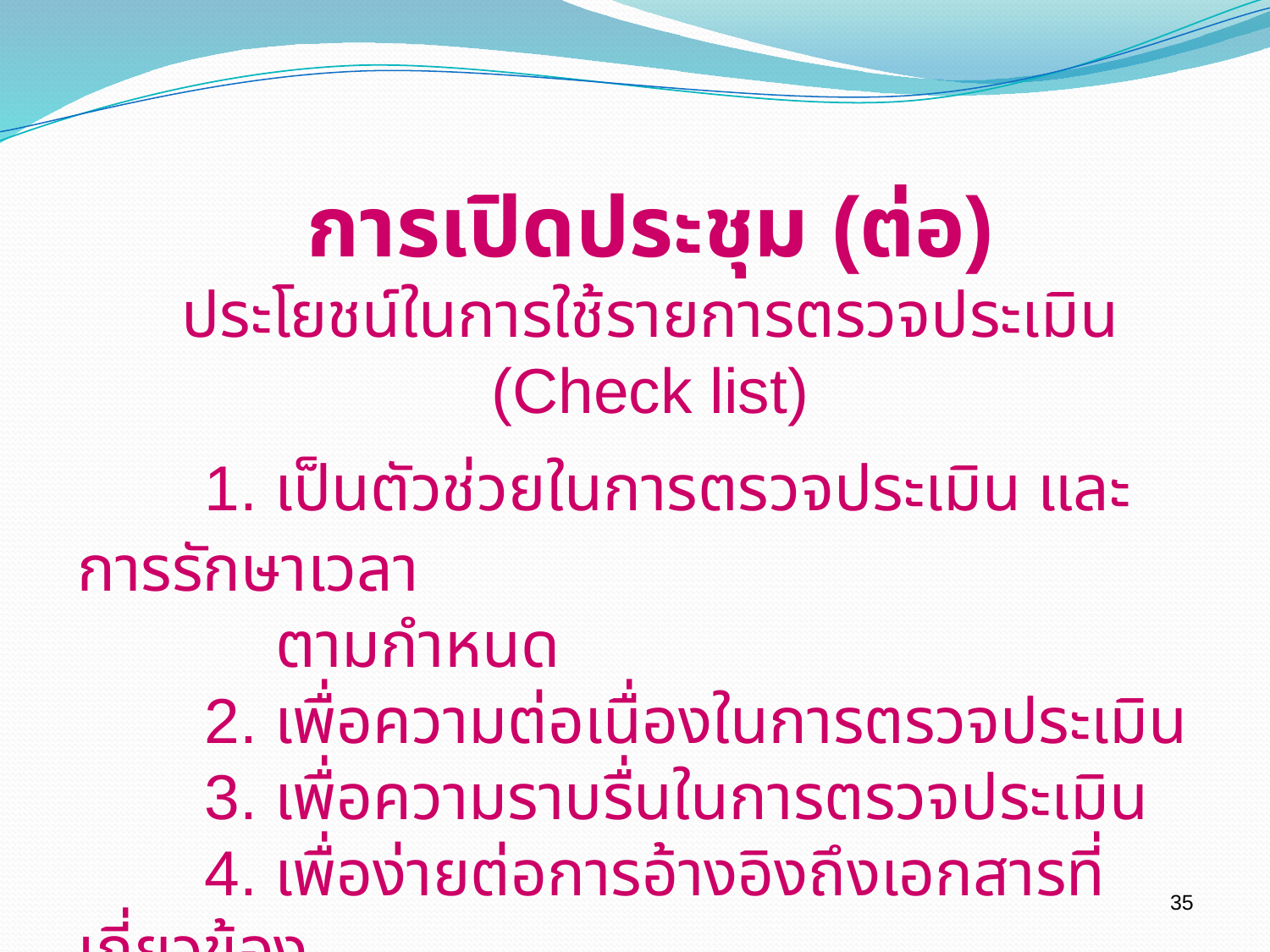

การเปิดประชุม (ต่อ)
ประโยชน์ในการใช้รายการตรวจประเมิน (Check list)
	1. เป็นตัวช่วยในการตรวจประเมิน และการรักษาเวลา
            ตามกำหนด
  	2. เพื่อความต่อเนื่องในการตรวจประเมิน
	3. เพื่อความราบรื่นในการตรวจประเมิน
	4. เพื่อง่ายต่อการอ้างอิงถึงเอกสารที่เกี่ยวข้อง
	5. เพื่อใช้เป็นข้อมูลสำหรับการเขียนผลของการ
            ตรวจประเมิน
35